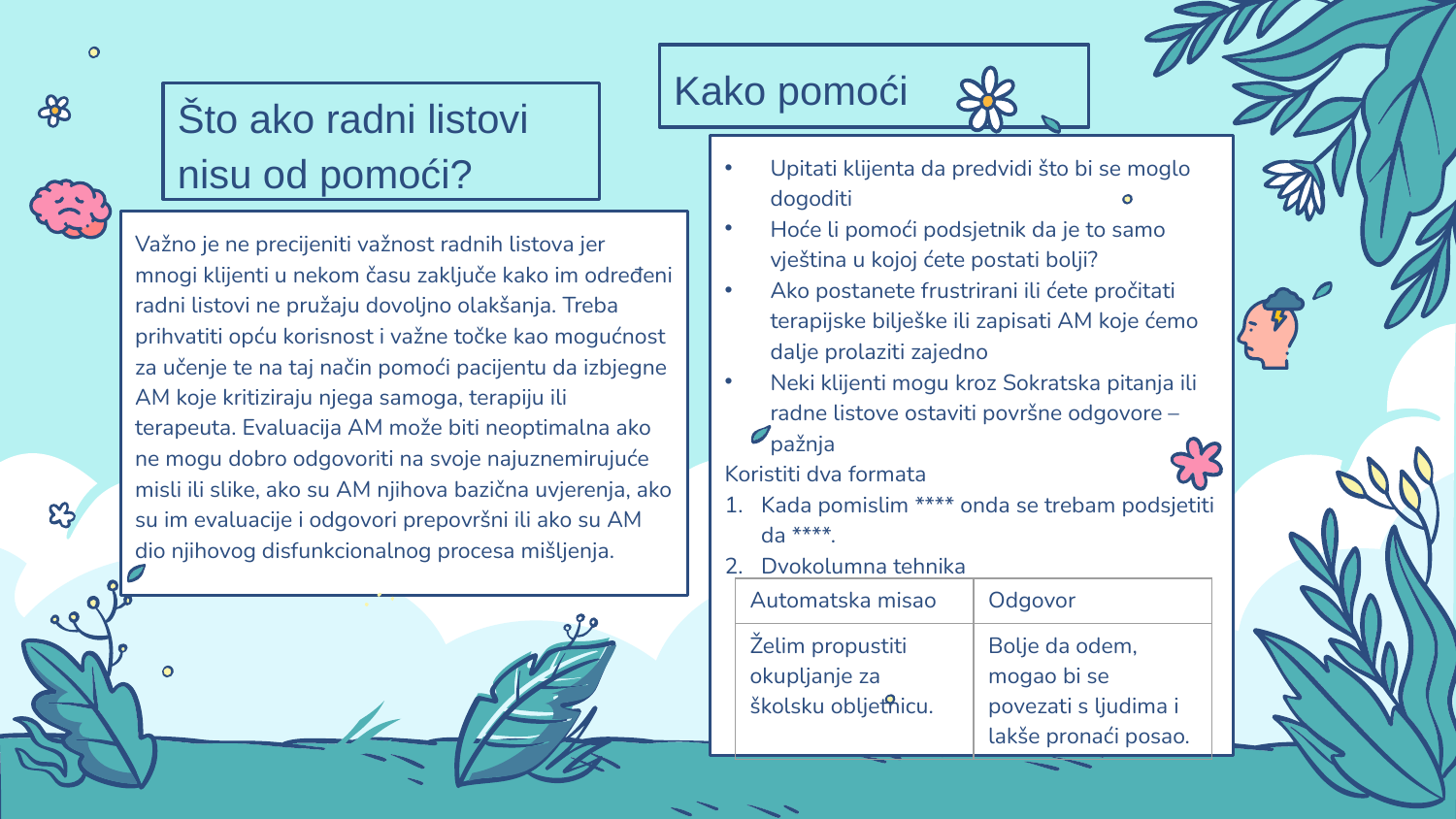

Kako pomoći

Što ako radni listovi nisu od pomoći?

Upitati klijenta da predvidi što bi se moglo dogoditi
Hoće li pomoći podsjetnik da je to samo vještina u kojoj ćete postati bolji?
Ako postanete frustrirani ili ćete pročitati terapijske bilješke ili zapisati AM koje ćemo dalje prolaziti zajedno
Neki klijenti mogu kroz Sokratska pitanja ili radne listove ostaviti površne odgovore – pažnja
Koristiti dva formata
Kada pomislim **** onda se trebam podsjetiti da ****.
Dvokolumna tehnika

Važno je ne precijeniti važnost radnih listova jer mnogi klijenti u nekom času zaključe kako im određeni radni listovi ne pružaju dovoljno olakšanja. Treba prihvatiti opću korisnost i važne točke kao mogućnost za učenje te na taj način pomoći pacijentu da izbjegne AM koje kritiziraju njega samoga, terapiju ili terapeuta. Evaluacija AM može biti neoptimalna ako ne mogu dobro odgovoriti na svoje najuznemirujuće misli ili slike, ako su AM njihova bazična uvjerenja, ako su im evaluacije i odgovori prepovršni ili ako su AM dio njihovog disfunkcionalnog procesa mišljenja.

| Automatska misao | Odgovor |
| --- | --- |
| Želim propustiti okupljanje za školsku obljetnicu. | Bolje da odem, mogao bi se povezati s ljudima i lakše pronaći posao. |